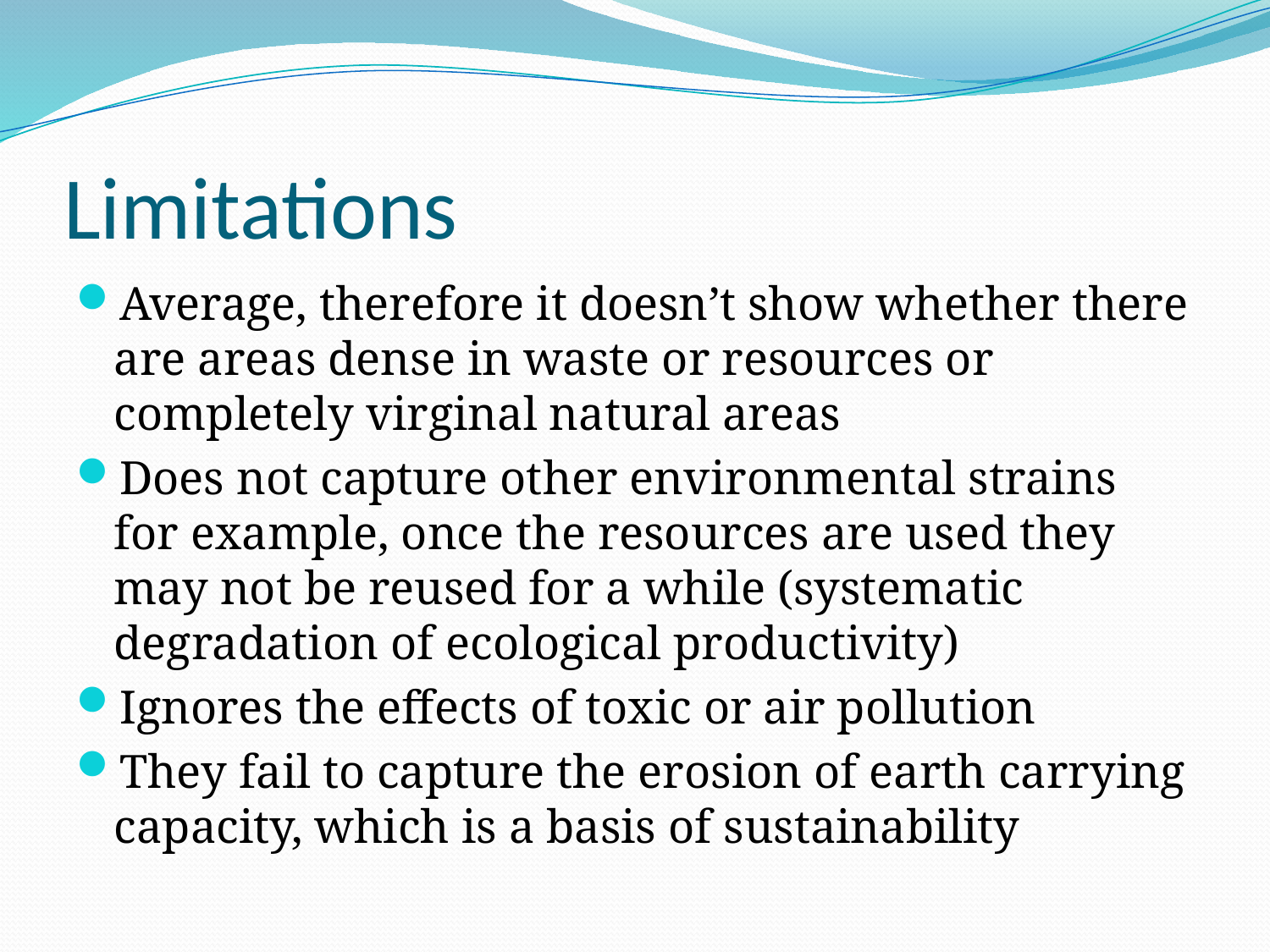

# Limitations
Average, therefore it doesn’t show whether there are areas dense in waste or resources or completely virginal natural areas
Does not capture other environmental strains for example, once the resources are used they may not be reused for a while (systematic degradation of ecological productivity)
Ignores the effects of toxic or air pollution
They fail to capture the erosion of earth carrying capacity, which is a basis of sustainability